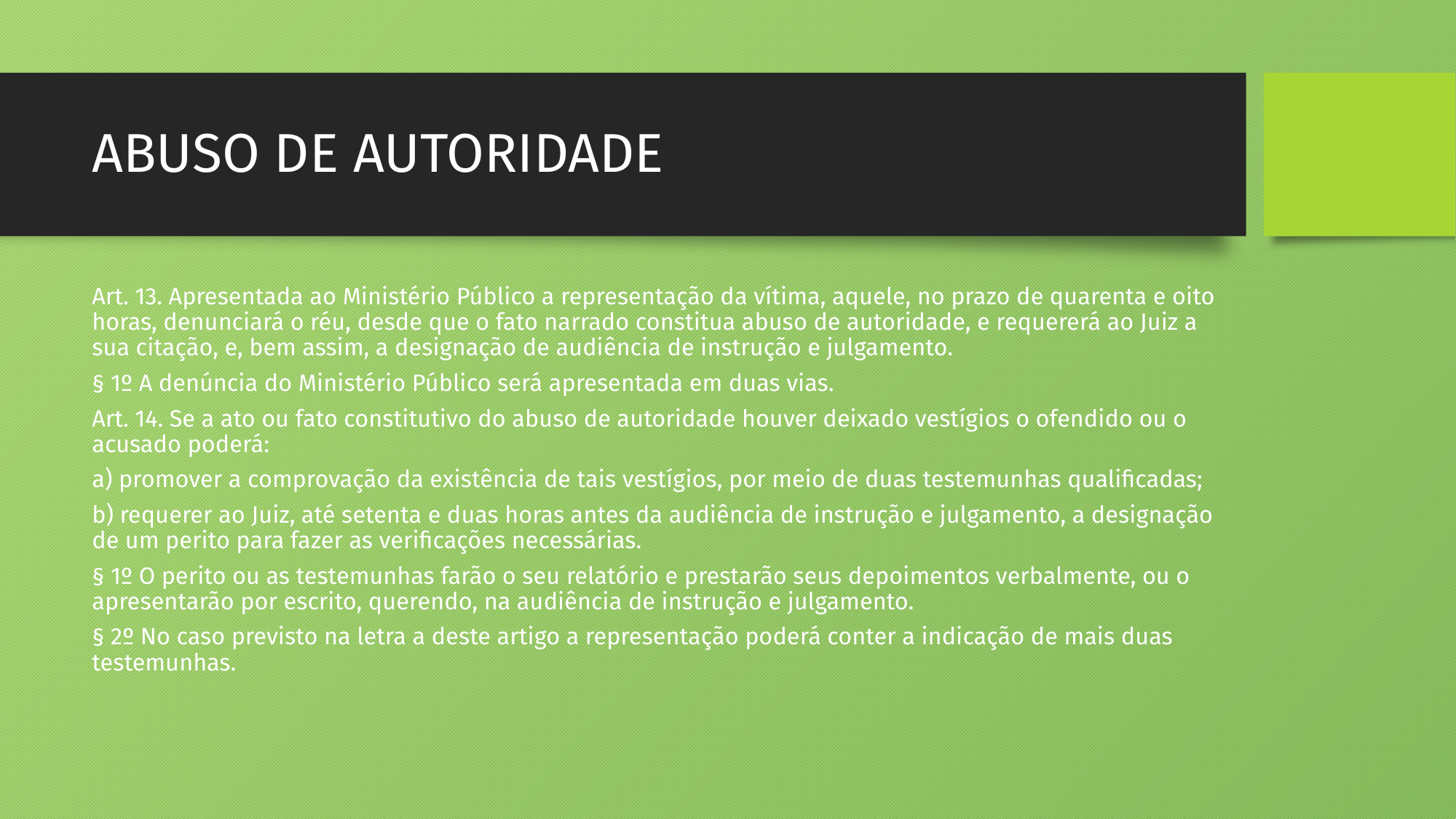

# ABUSO DE AUTORIDADE
Art. 13. Apresentada ao Ministério Público a representação da vítima, aquele, no prazo de quarenta e oito horas, denunciará o réu, desde que o fato narrado constitua abuso de autoridade, e requererá ao Juiz a sua citação, e, bem assim, a designação de audiência de instrução e julgamento.
§ 1º A denúncia do Ministério Público será apresentada em duas vias.
Art. 14. Se a ato ou fato constitutivo do abuso de autoridade houver deixado vestígios o ofendido ou o acusado poderá:
a) promover a comprovação da existência de tais vestígios, por meio de duas testemunhas qualificadas;
b) requerer ao Juiz, até setenta e duas horas antes da audiência de instrução e julgamento, a designação de um perito para fazer as verificações necessárias.
§ 1º O perito ou as testemunhas farão o seu relatório e prestarão seus depoimentos verbalmente, ou o apresentarão por escrito, querendo, na audiência de instrução e julgamento.
§ 2º No caso previsto na letra a deste artigo a representação poderá conter a indicação de mais duas testemunhas.